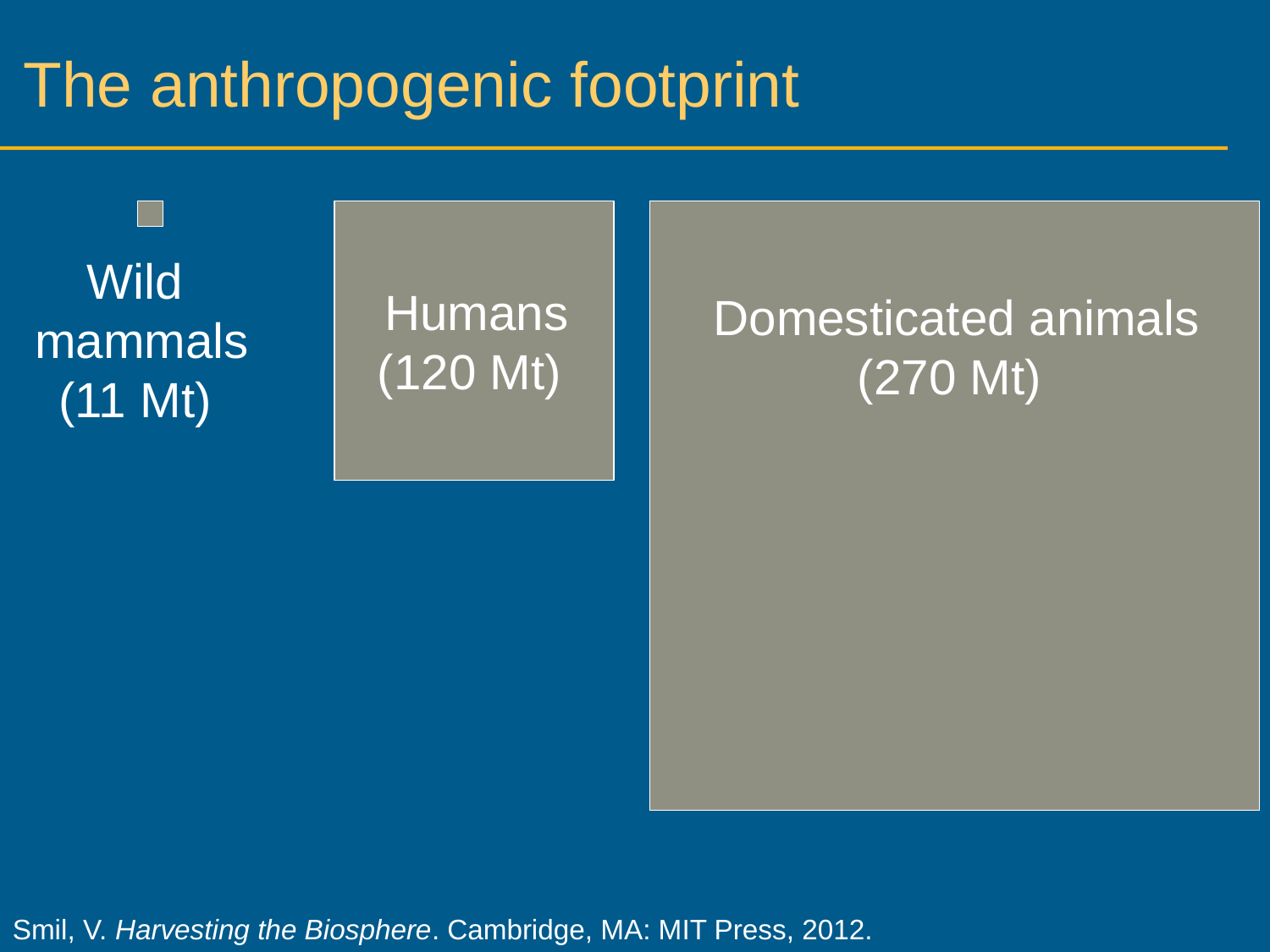

The anthropogenic footprint

Wild
mammals
(11 Mt)
Humans
(120 Mt)
Domesticated animals
(270 Mt)
Smil, V. Harvesting the Biosphere. Cambridge, MA: MIT Press, 2012.